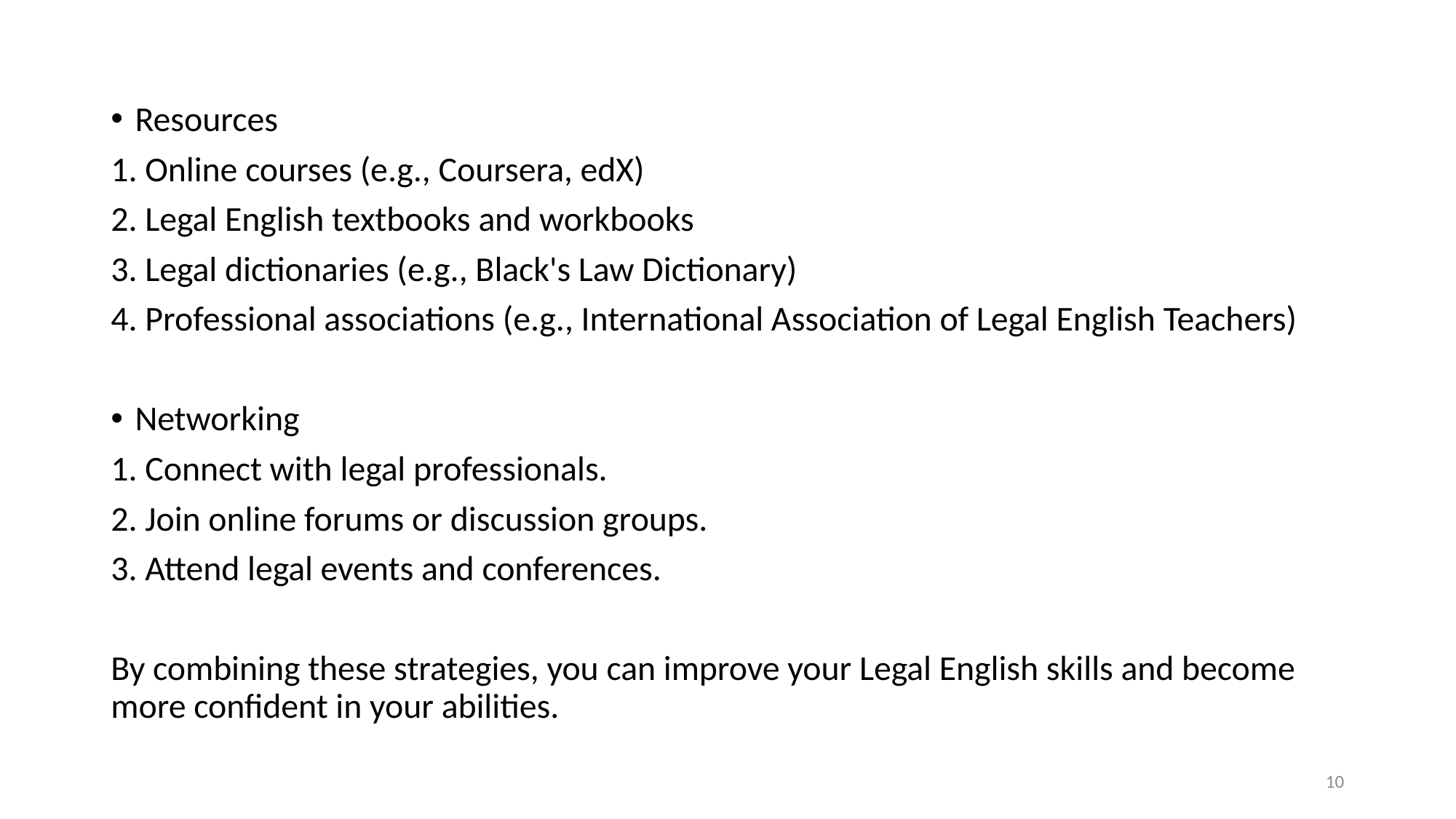

Resources
1. Online courses (e.g., Coursera, edX)
2. Legal English textbooks and workbooks
3. Legal dictionaries (e.g., Black's Law Dictionary)
4. Professional associations (e.g., International Association of Legal English Teachers)

Networking
1. Connect with legal professionals.
2. Join online forums or discussion groups.
3. Attend legal events and conferences.

By combining these strategies, you can improve your Legal English skills and become more confident in your abilities.

10